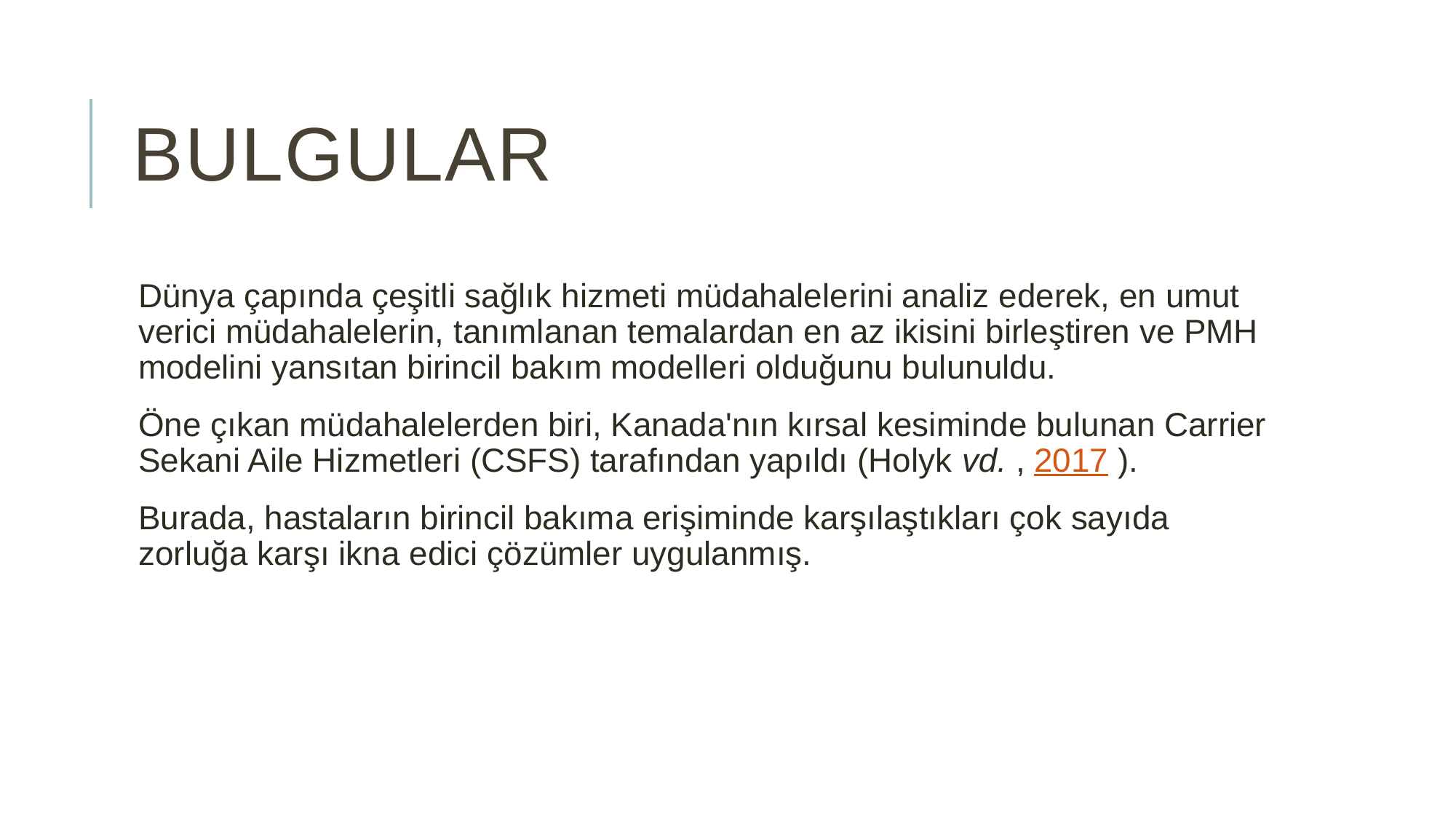

# BULGULAR
Dünya çapında çeşitli sağlık hizmeti müdahalelerini analiz ederek, en umut verici müdahalelerin, tanımlanan temalardan en az ikisini birleştiren ve PMH modelini yansıtan birincil bakım modelleri olduğunu bulunuldu.
Öne çıkan müdahalelerden biri, Kanada'nın kırsal kesiminde bulunan Carrier Sekani Aile Hizmetleri (CSFS) tarafından yapıldı (Holyk vd. , 2017 ).
Burada, hastaların birincil bakıma erişiminde karşılaştıkları çok sayıda zorluğa karşı ikna edici çözümler uygulanmış.